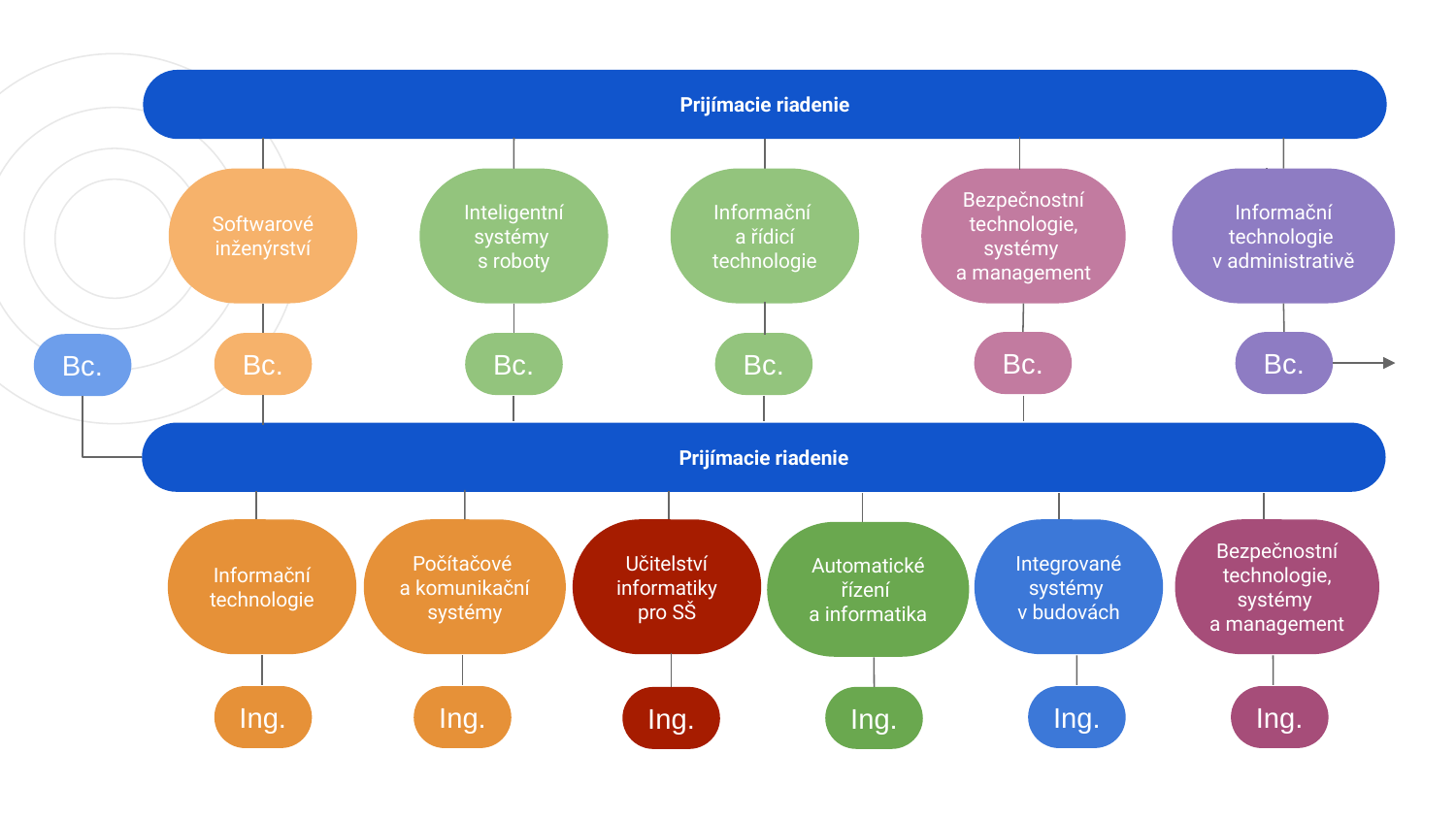

Prijímacie riadenie
Bezpečnostní technologie, systémy
a management
Informační technologie
v administrativě
Softwarové inženýrství
Inteligentní systémy
s roboty
Informační
a řídicí technologie
Bc.
Bc.
Bc.
Bc.
Bc.
Bc.
Prijímacie riadenie
Počítačové
a komunikační systémy
Bezpečnostní technologie, systémy
a management
Informační technologie
Učitelství informatiky pro SŠ
Integrované systémy
v budovách
Automatické řízení
a informatika
Ing.
Ing.
Ing.
Ing.
Ing.
Ing.